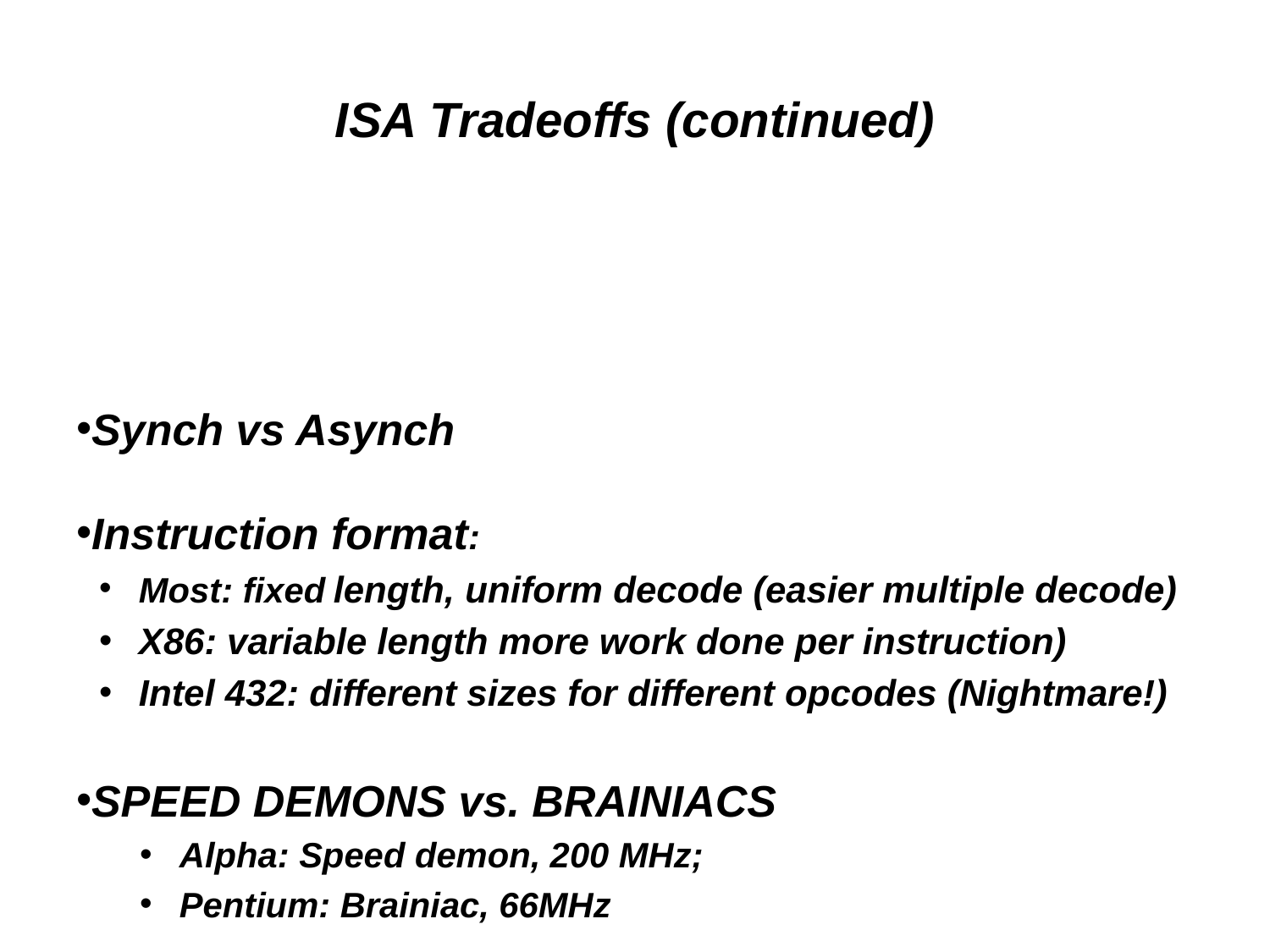

# ISA Tradeoffs (continued)

Synch vs Asynch

Instruction format:
Most: fixed length, uniform decode (easier multiple decode)
X86: variable length more work done per instruction)
Intel 432: different sizes for different opcodes (Nightmare!)

SPEED DEMONS vs. BRAINIACS
Alpha: Speed demon, 200 MHz;
Pentium: Brainiac, 66MHz